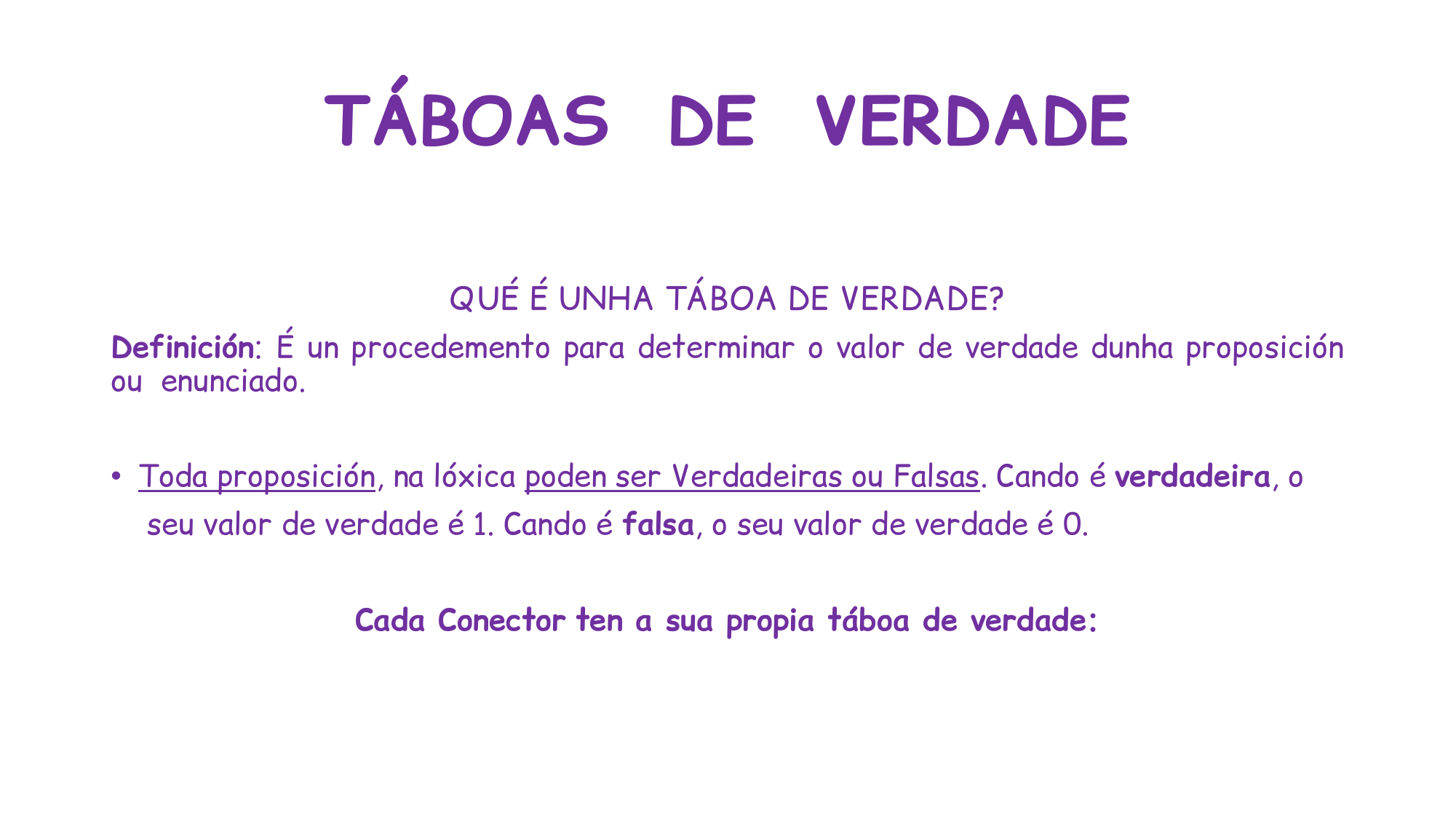

# TÁBOAS  DE  VERDADE

QUÉ É UNHA TÁBOA DE VERDADE?
Definición: É un procedemento para determinar o valor de verdade dunha proposición ou  enunciado.

Toda proposición, na lóxica poden ser Verdadeiras ou Falsas. Cando é verdadeira, o
    seu valor de verdade é 1. Cando é falsa, o seu valor de verdade é 0.

Cada Conector ten a sua propia táboa de verdade: